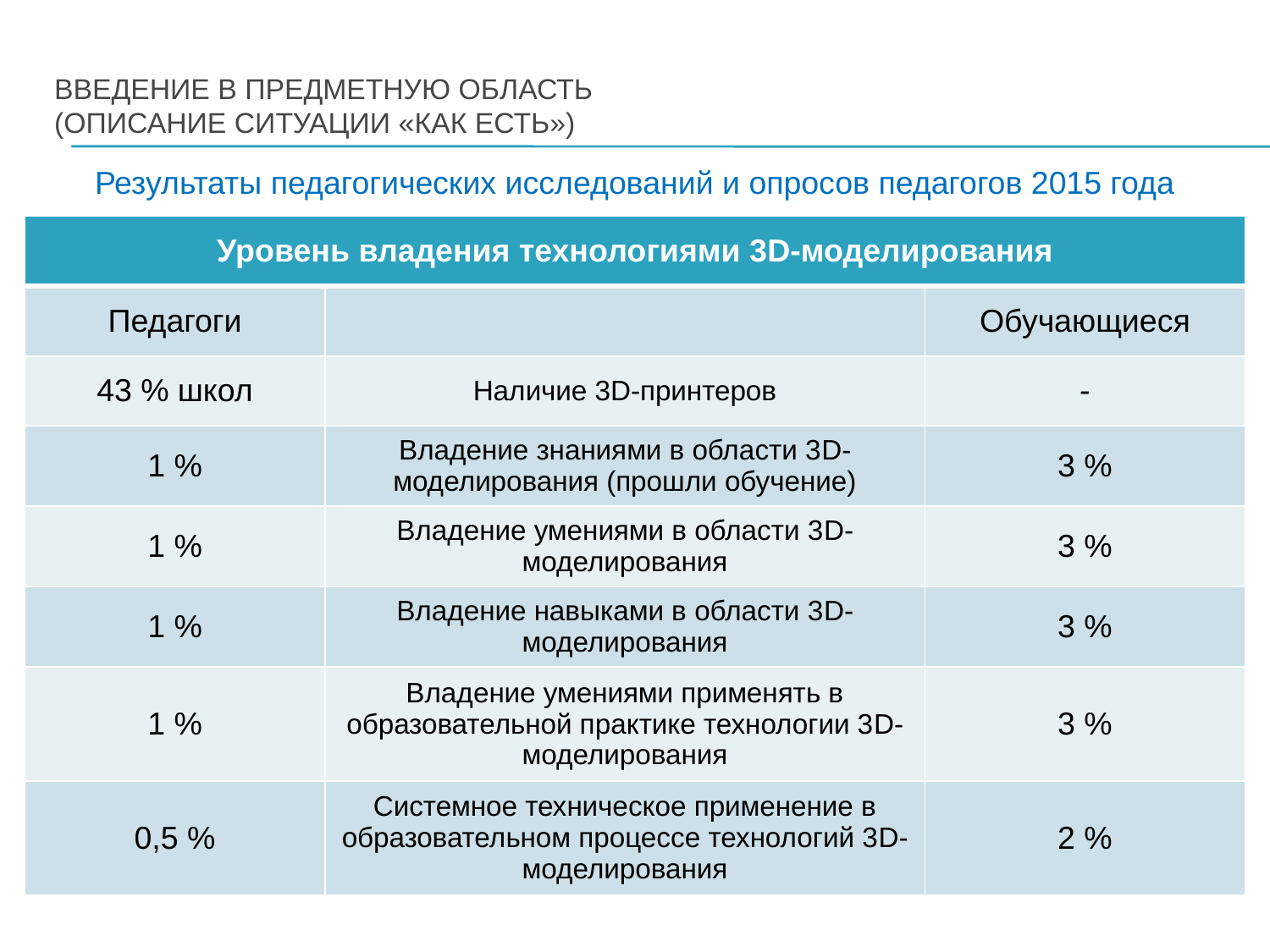

# Введение в предметную область (описание ситуации «как есть»)
Результаты педагогических исследований и опросов педагогов 2015 года
| Уровень владения технологиями 3D-моделирования |  |  |
| --- | --- | --- |
| Педагоги |  | Обучающиеся |
| 43 % школ | Наличие 3D-принтеров | - |
| 1 % | Владение знаниями в области 3D-моделирования (прошли обучение) | 3 % |
| 1 % | Владение умениями в области 3D-моделирования | 3 % |
| 1 % | Владение навыками в области 3D-моделирования | 3 % |
| 1 % | Владение умениями применять в образовательной практике технологии 3D-моделирования | 3 % |
| 0,5 % | Системное техническое применение в образовательном процессе технологий 3D-моделирования | 2 % |